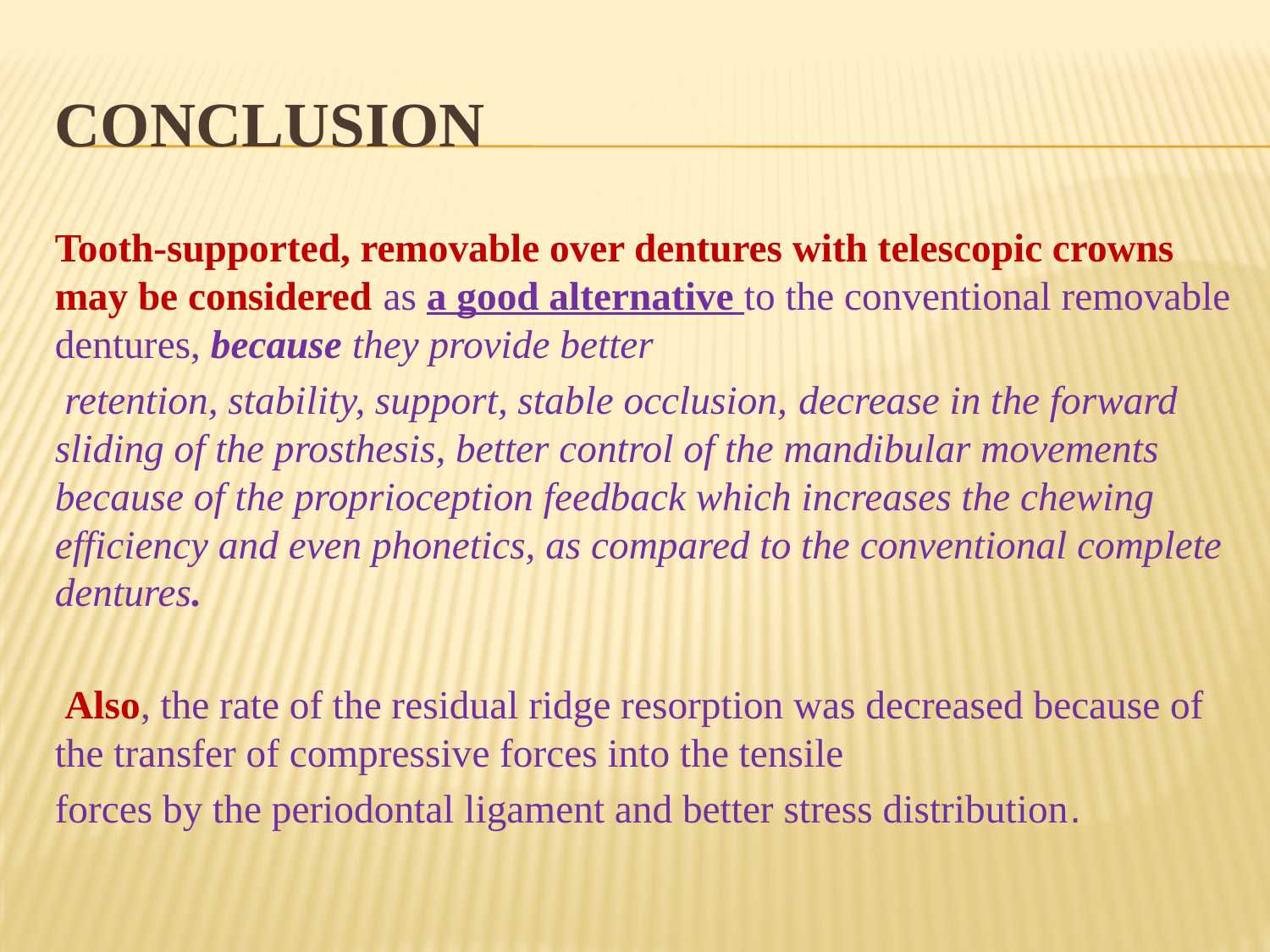

# conclusion
Tooth-supported, removable over dentures with telescopic crowns may be considered as a good alternative to the conventional removable dentures, because they provide better
 retention, stability, support, stable occlusion, decrease in the forward sliding of the prosthesis, better control of the mandibular movements because of the proprioception feedback which increases the chewing efficiency and even phonetics, as compared to the conventional complete dentures.

 Also, the rate of the residual ridge resorption was decreased because of the transfer of compressive forces into the tensile
forces by the periodontal ligament and better stress distribution.